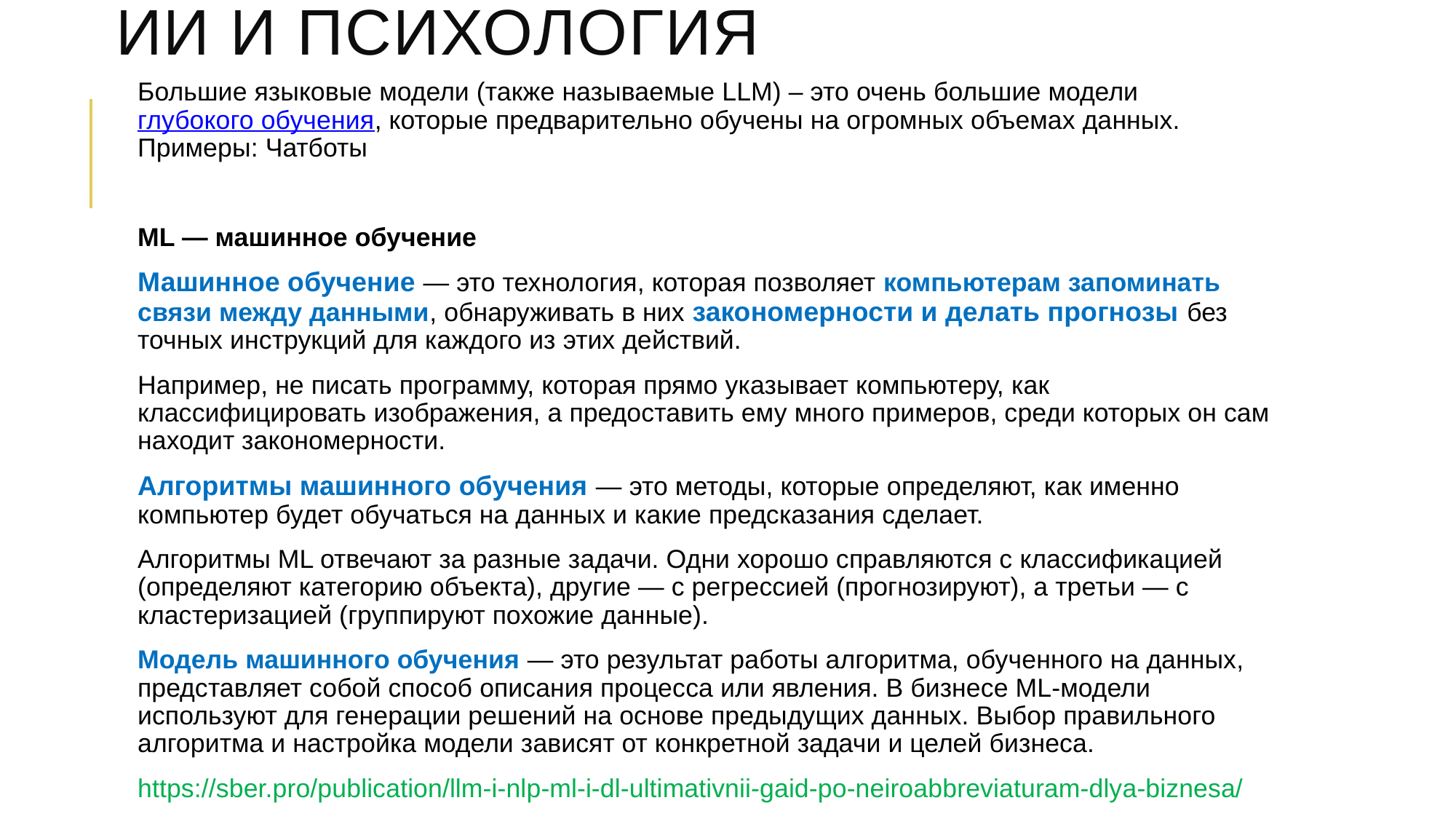

# ИИ и психология
Большие языковые модели (также называемые LLM) – это очень большие модели глубокого обучения, которые предварительно обучены на огромных объемах данных. Примеры: Чатботы

ML — машинное обучение
Машинное обучение — это технология, которая позволяет компьютерам запоминать связи между данными, обнаруживать в них закономерности и делать прогнозы без точных инструкций для каждого из этих действий.
Например, не писать программу, которая прямо указывает компьютеру, как классифицировать изображения, а предоставить ему много примеров, среди которых он сам находит закономерности.
Алгоритмы машинного обучения — это методы, которые определяют, как именно компьютер будет обучаться на данных и какие предсказания сделает.
Алгоритмы ML отвечают за разные задачи. Одни хорошо справляются с классификацией (определяют категорию объекта), другие — с регрессией (прогнозируют), а третьи — с кластеризацией (группируют похожие данные).
Модель машинного обучения — это результат работы алгоритма, обученного на данных, представляет собой способ описания процесса или явления. В бизнесе ML-модели используют для генерации решений на основе предыдущих данных. Выбор правильного алгоритма и настройка модели зависят от конкретной задачи и целей бизнеса.
https://sber.pro/publication/llm-i-nlp-ml-i-dl-ultimativnii-gaid-po-neiroabbreviaturam-dlya-biznesa/